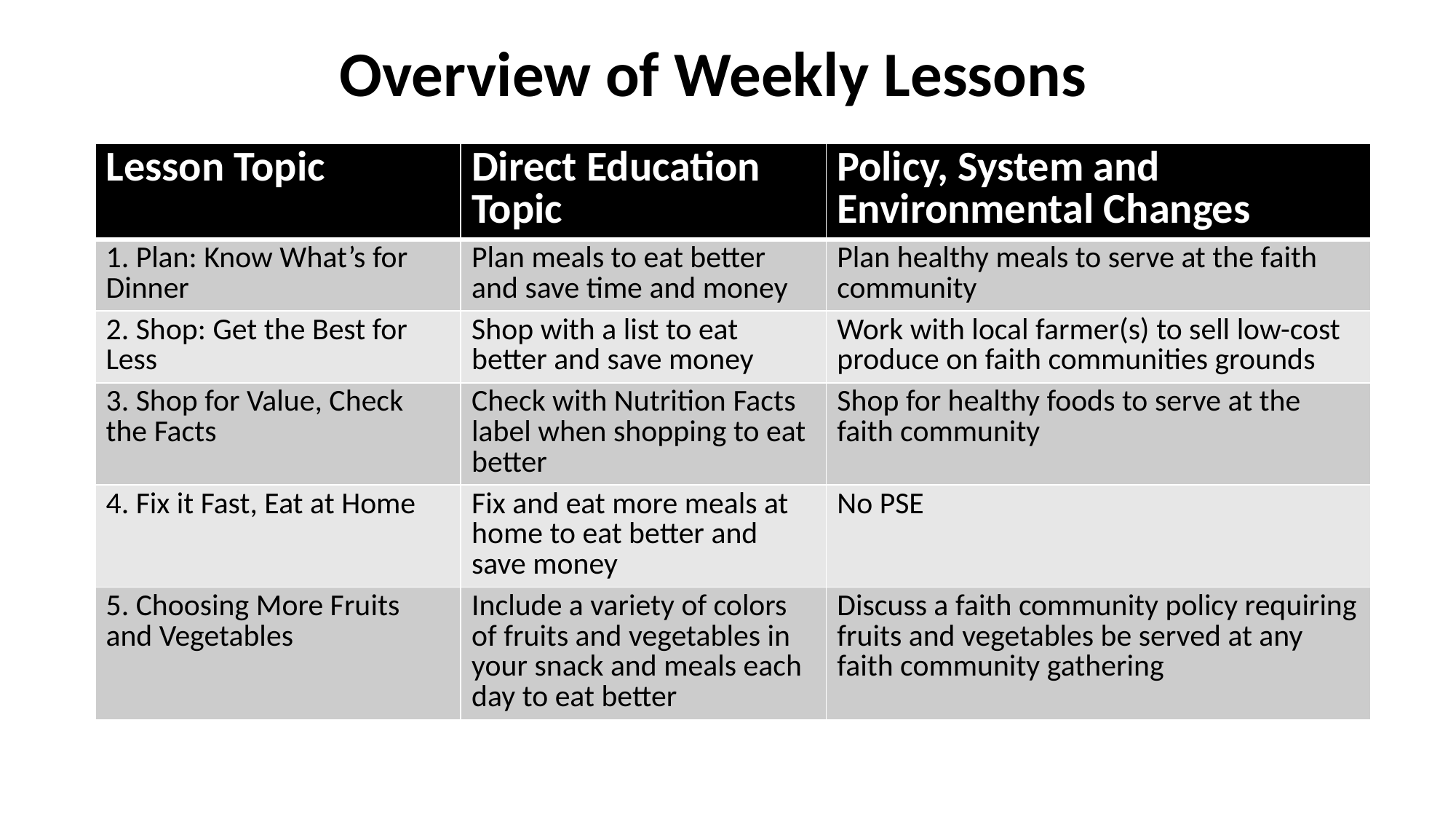

# Overview of Weekly Lessons
| Lesson Topic | Direct Education Topic | Policy, System and Environmental Changes |
| --- | --- | --- |
| 1. Plan: Know What’s for Dinner | Plan meals to eat better and save time and money | Plan healthy meals to serve at the faith community |
| 2. Shop: Get the Best for Less | Shop with a list to eat better and save money | Work with local farmer(s) to sell low-cost produce on faith communities grounds |
| 3. Shop for Value, Check the Facts | Check with Nutrition Facts label when shopping to eat better | Shop for healthy foods to serve at the faith community |
| 4. Fix it Fast, Eat at Home | Fix and eat more meals at home to eat better and save money | No PSE |
| 5. Choosing More Fruits and Vegetables | Include a variety of colors of fruits and vegetables in your snack and meals each day to eat better | Discuss a faith community policy requiring fruits and vegetables be served at any faith community gathering |